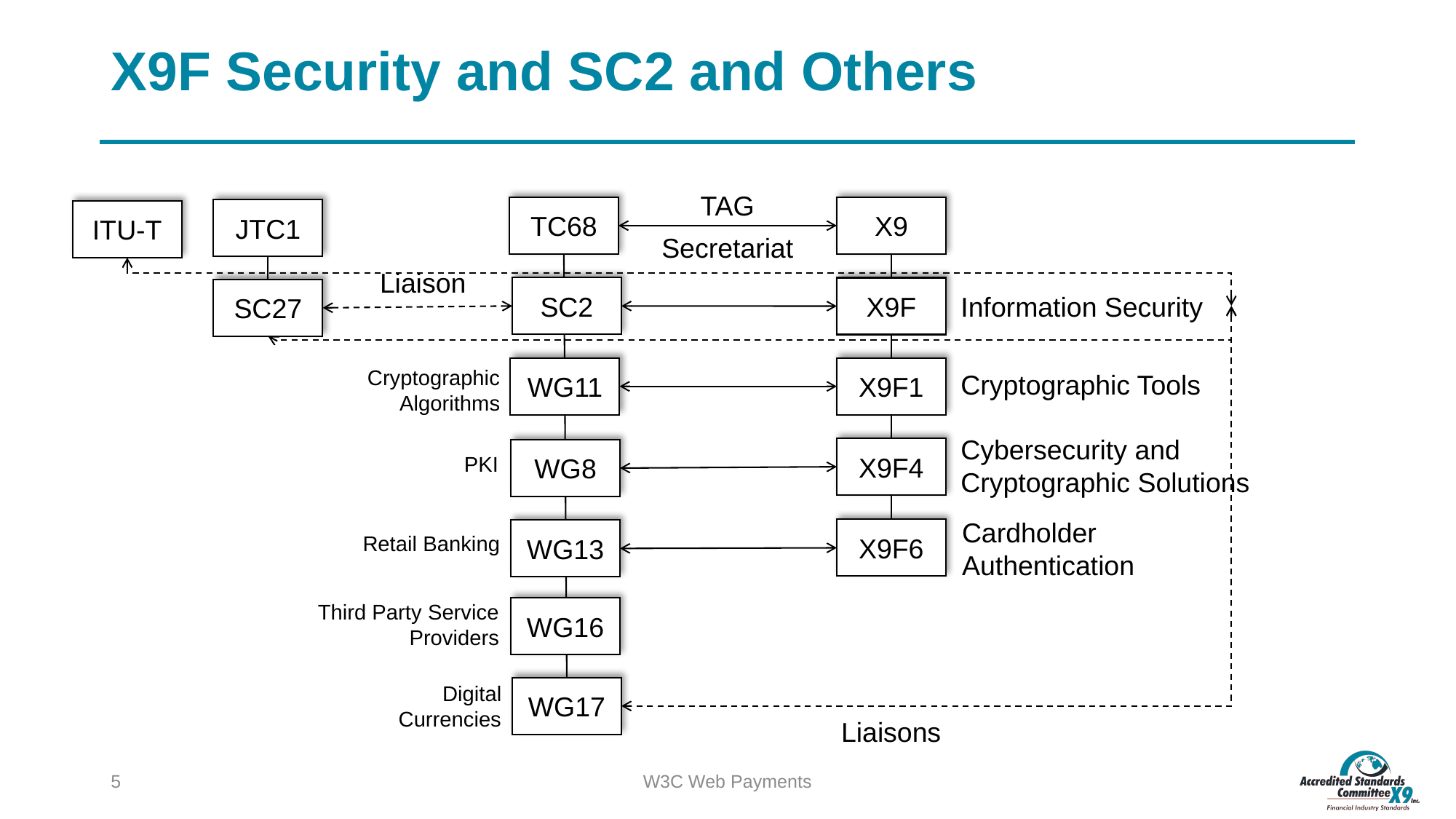

# X9F Security and SC2 and Others
TAG
Secretariat
TC68
X9
JTC1
ITU-T
Liaison
SC2
X9F
SC27
Information Security
WG11
X9F1
Cryptographic
Algorithms
Cryptographic Tools
Cybersecurity and Cryptographic Solutions
X9F4
WG8
PKI
Cardholder
Authentication
X9F6
WG13
Retail Banking
Third Party Service
Providers
WG16
Digital
Currencies
WG17
Liaisons
5
W3C Web Payments